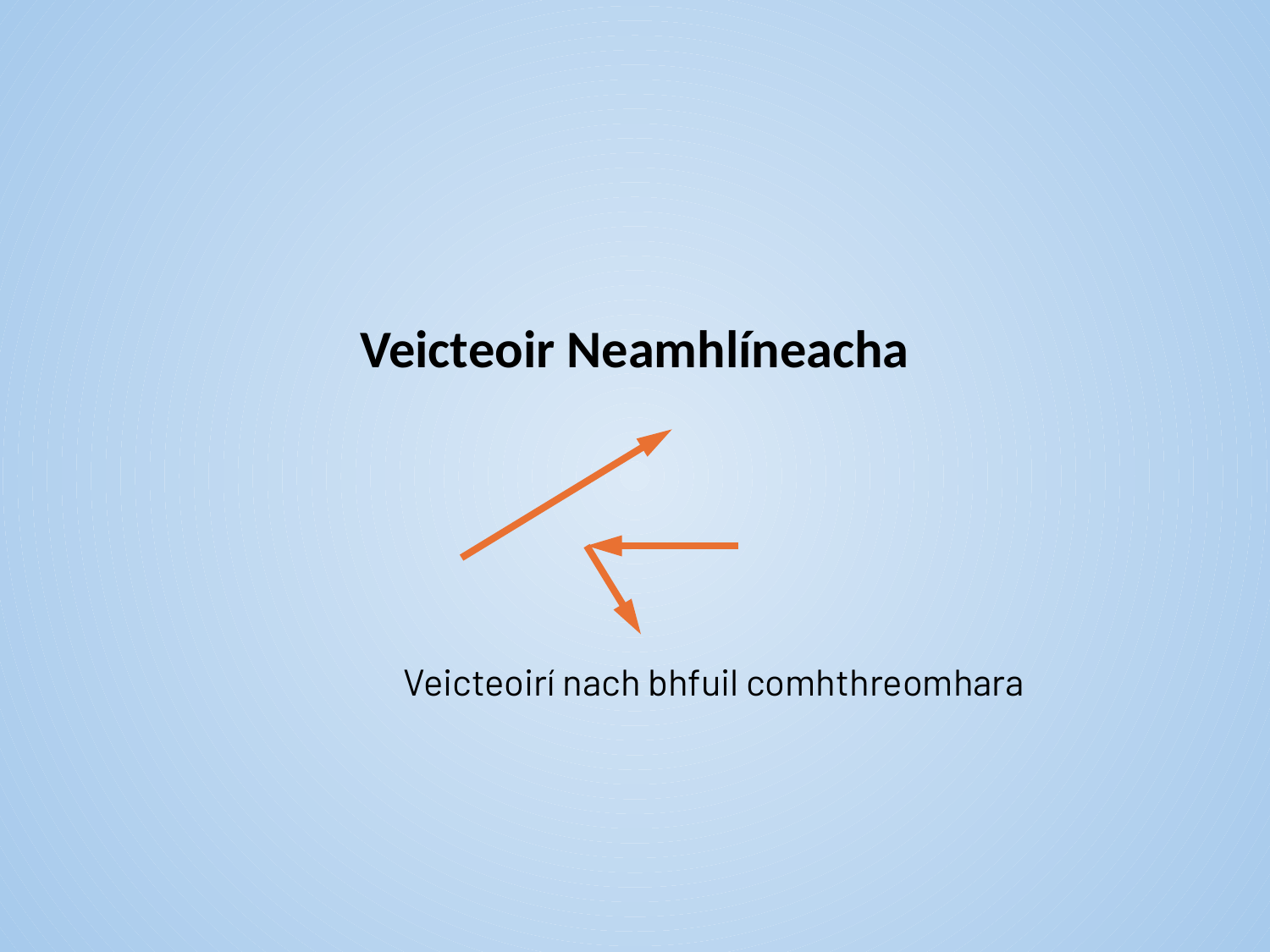

# Veicteoir Neamhlíneacha
Veicteoirí nach bhfuil comhthreomhara